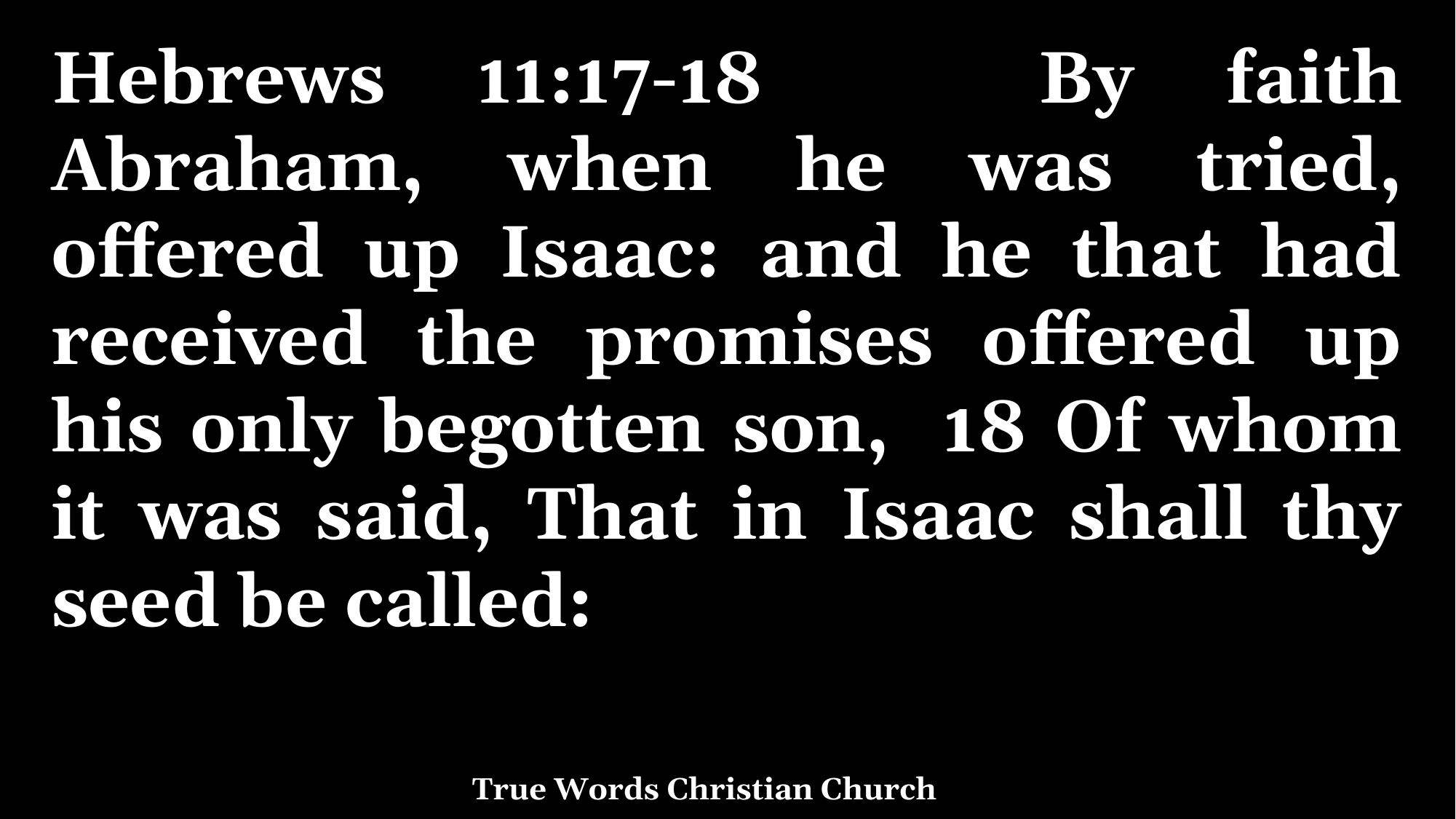

Hebrews 11:17-18   By faith Abraham, when he was tried, offered up Isaac: and he that had received the promises offered up his only begotten son,  18 Of whom it was said, That in Isaac shall thy seed be called:
True Words Christian Church